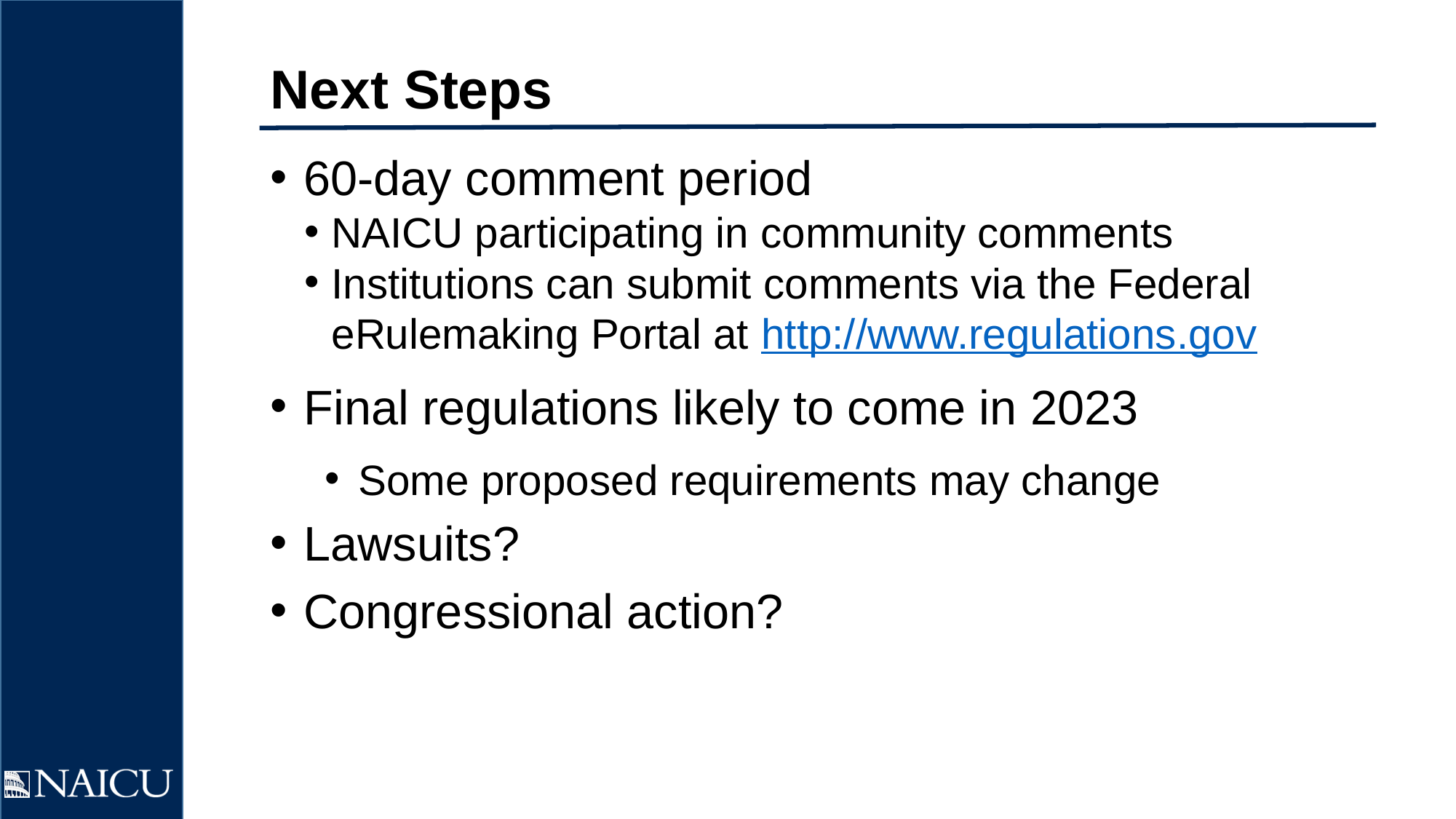

Next Steps
60-day comment period
NAICU participating in community comments
Institutions can submit comments via the Federal eRulemaking Portal at http://www.regulations.gov
Final regulations likely to come in 2023
Some proposed requirements may change
Lawsuits?
Congressional action?